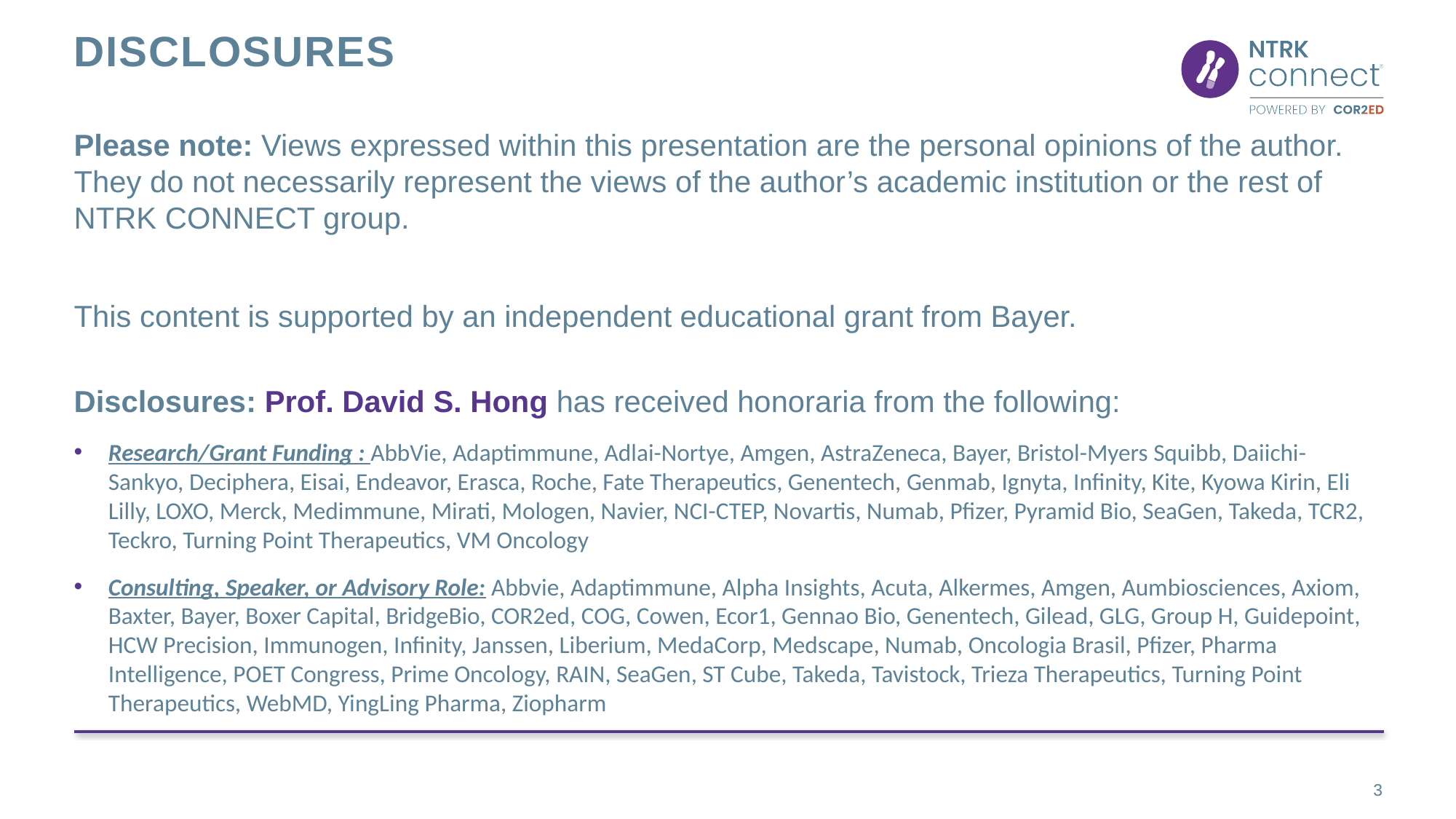

# Disclosures
Please note: Views expressed within this presentation are the personal opinions of the author.
They do not necessarily represent the views of the author’s academic institution or the rest of
NTRK CONNECT group.

This content is supported by an independent educational grant from Bayer.

Disclosures: Prof. David S. Hong has received honoraria from the following:
Research/Grant Funding : AbbVie, Adaptimmune, Adlai-Nortye, Amgen, AstraZeneca, Bayer, Bristol-Myers Squibb, Daiichi-Sankyo, Deciphera, Eisai, Endeavor, Erasca, Roche, Fate Therapeutics, Genentech, Genmab, Ignyta, Infinity, Kite, Kyowa Kirin, Eli Lilly, LOXO, Merck, Medimmune, Mirati, Mologen, Navier, NCI-CTEP, Novartis, Numab, Pfizer, Pyramid Bio, SeaGen, Takeda, TCR2, Teckro, Turning Point Therapeutics, VM Oncology
Consulting, Speaker, or Advisory Role: Abbvie, Adaptimmune, Alpha Insights, Acuta, Alkermes, Amgen, Aumbiosciences, Axiom, Baxter, Bayer, Boxer Capital, BridgeBio, COR2ed, COG, Cowen, Ecor1, Gennao Bio, Genentech, Gilead, GLG, Group H, Guidepoint, HCW Precision, Immunogen, Infinity, Janssen, Liberium, MedaCorp, Medscape, Numab, Oncologia Brasil, Pfizer, Pharma Intelligence, POET Congress, Prime Oncology, RAIN, SeaGen, ST Cube, Takeda, Tavistock, Trieza Therapeutics, Turning Point Therapeutics, WebMD, YingLing Pharma, Ziopharm

3